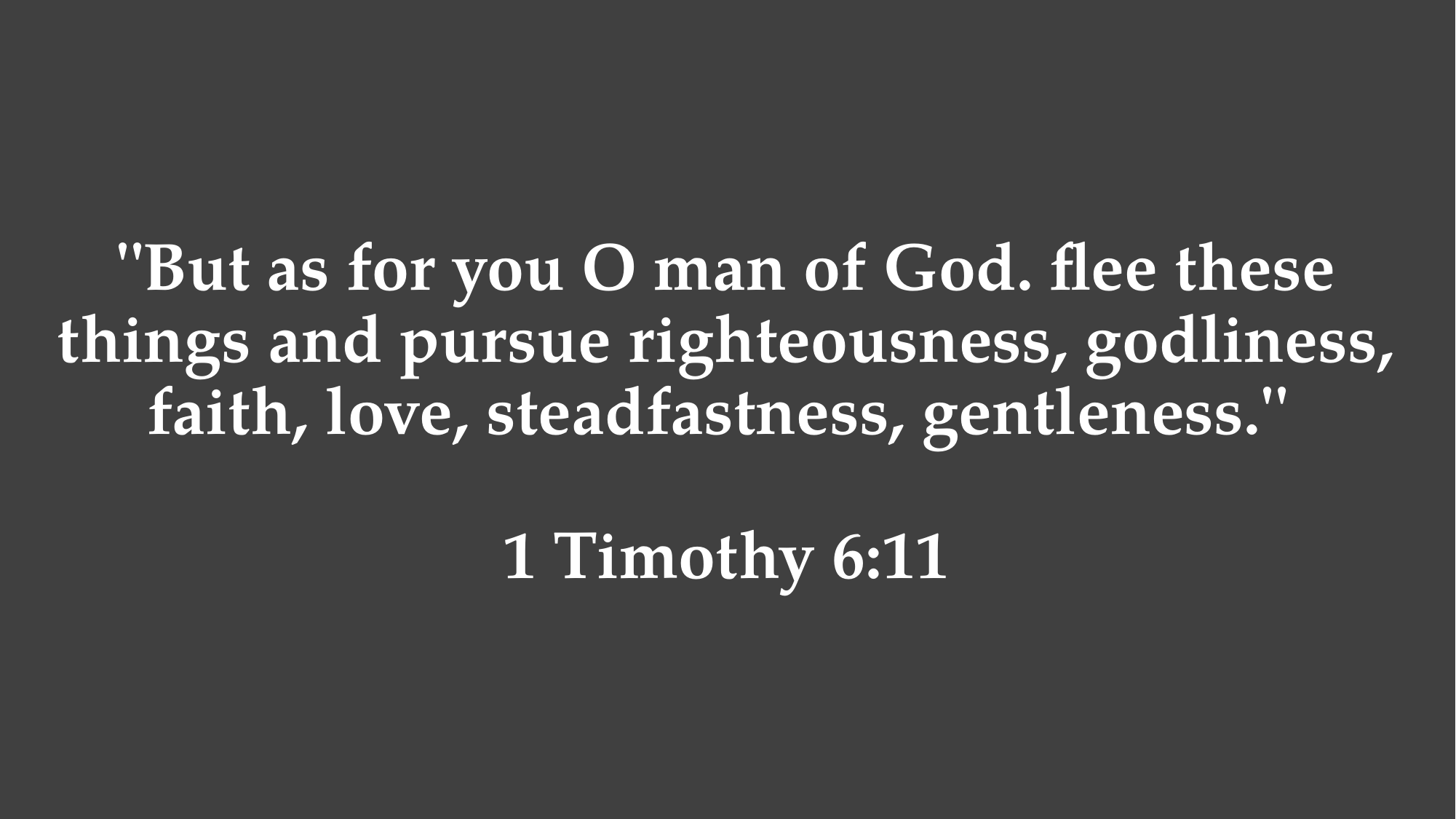

# "But as for you O man of God. flee these things and pursue righteousness, godliness, faith, love, steadfastness, gentleness." 1 Timothy 6:11